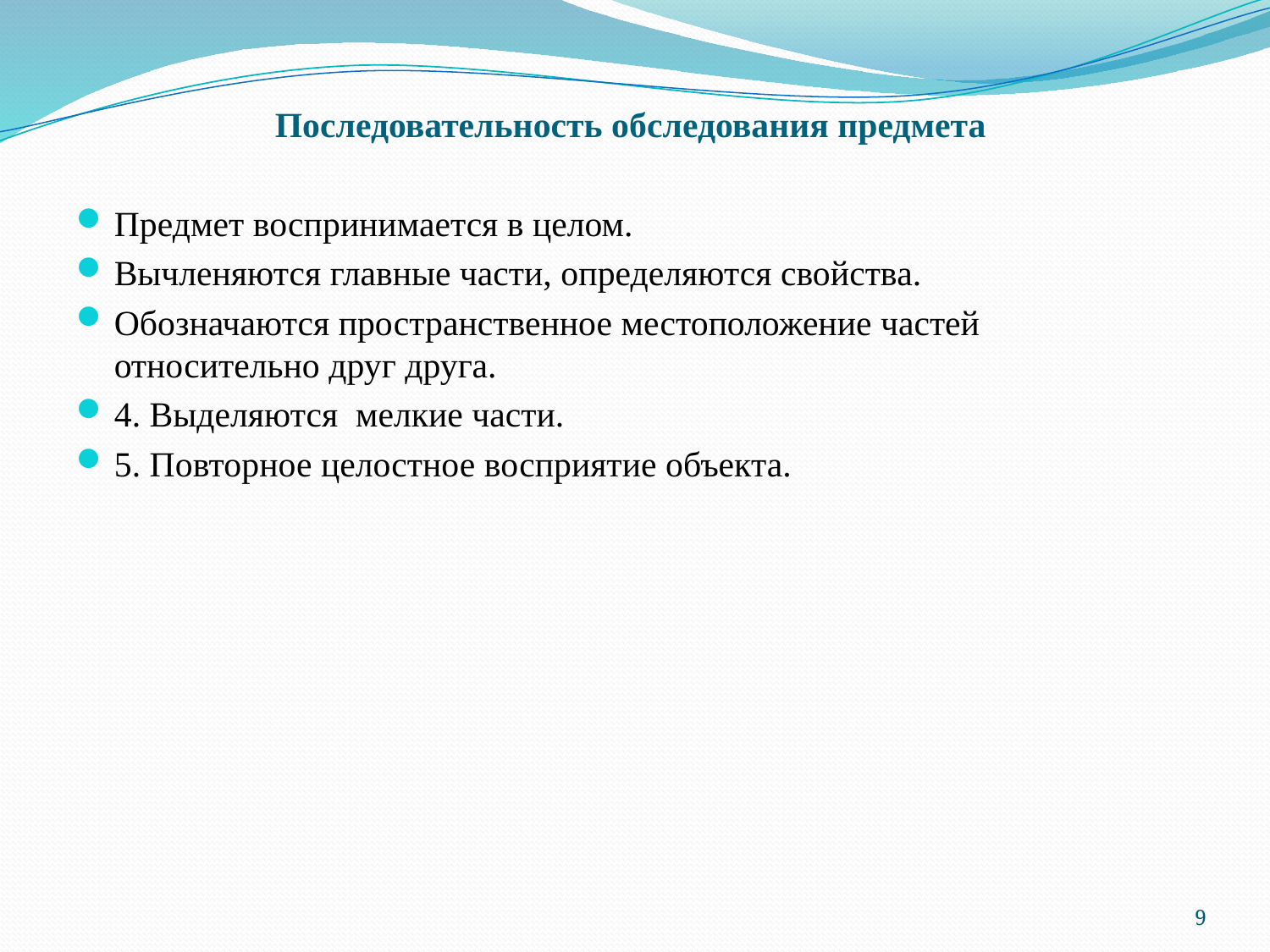

Последовательность обследования предмета

Предмет воспринимается в целом.
Вычленяются главные части, определяются свойства.
Обозначаются пространственное местоположение частей относительно друг друга.
4. Выделяются  мелкие части.
5. Повторное целостное восприятие объекта.
9